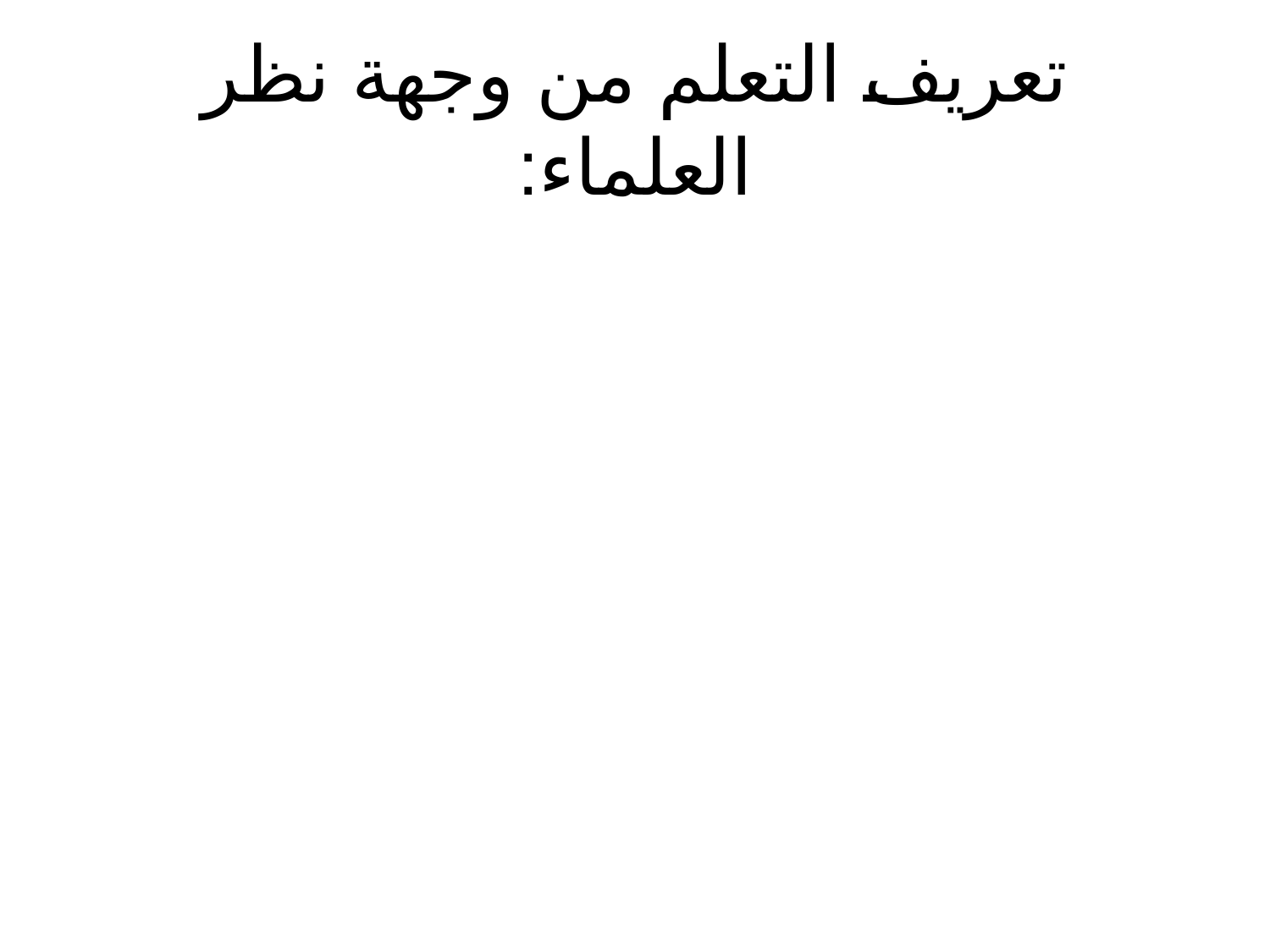

# تعريف التعلم من وجهة نظر العلماء: